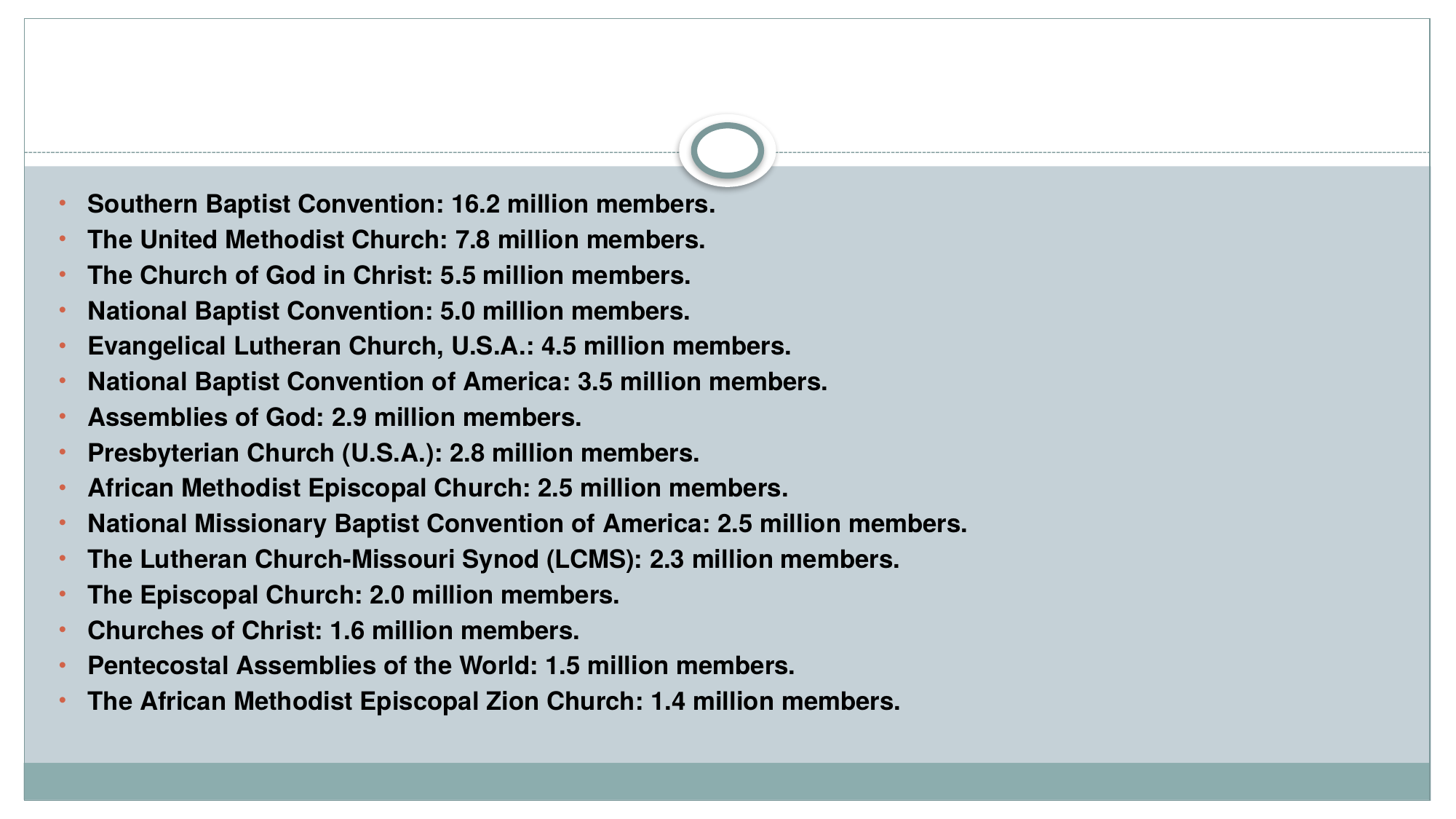

#
Southern Baptist Convention: 16.2 million members.
The United Methodist Church: 7.8 million members.
The Church of God in Christ: 5.5 million members.
National Baptist Convention: 5.0 million members.
Evangelical Lutheran Church, U.S.A.: 4.5 million members.
National Baptist Convention of America: 3.5 million members.
Assemblies of God: 2.9 million members.
Presbyterian Church (U.S.A.): 2.8 million members.
African Methodist Episcopal Church: 2.5 million members.
National Missionary Baptist Convention of America: 2.5 million members.
The Lutheran Church-Missouri Synod (LCMS): 2.3 million members.
The Episcopal Church: 2.0 million members.
Churches of Christ: 1.6 million members.
Pentecostal Assemblies of the World: 1.5 million members.
The African Methodist Episcopal Zion Church: 1.4 million members.